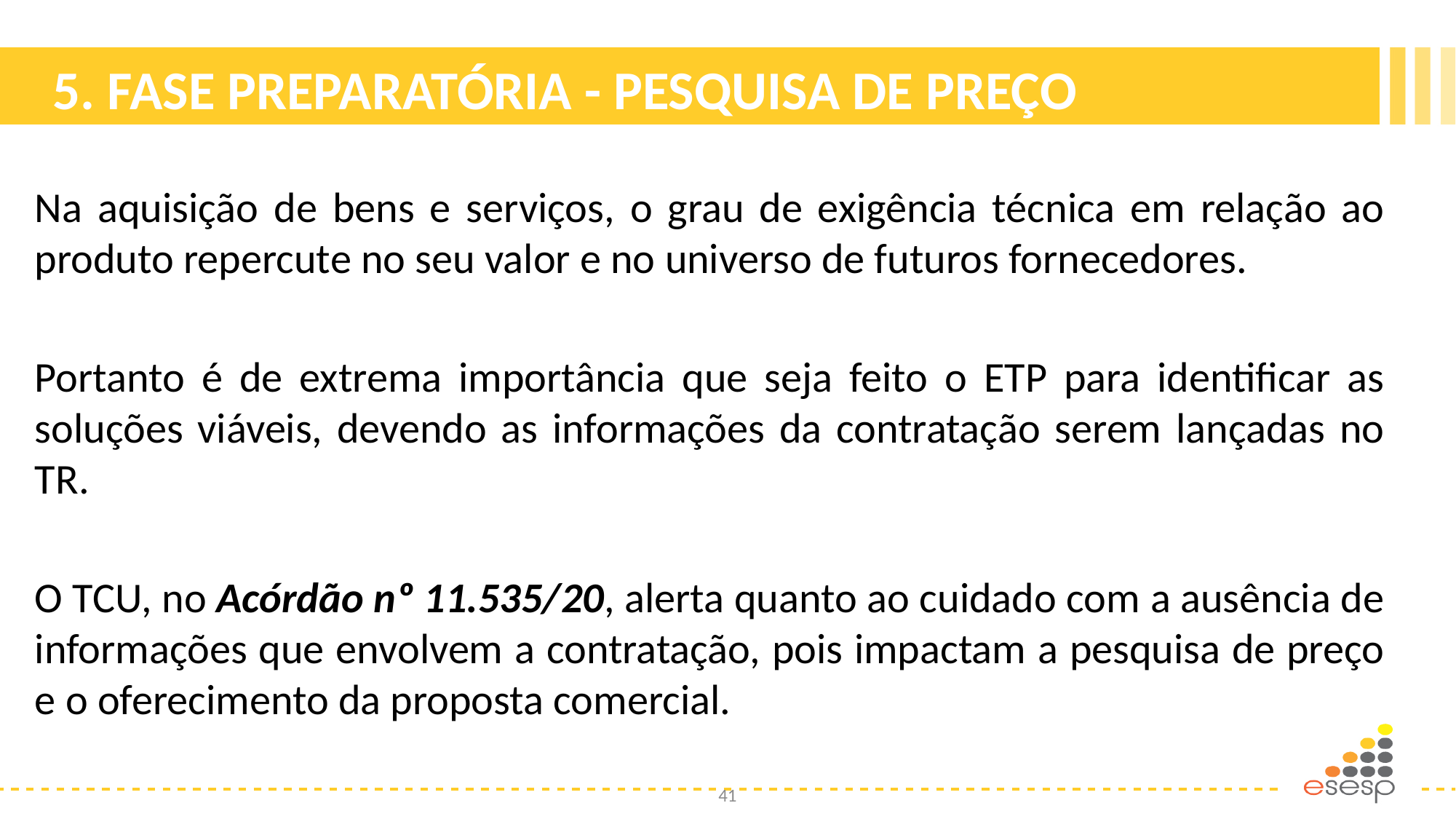

# 5. FASE PREPARATÓRIA - PESQUISA DE PREÇO
Na aquisição de bens e serviços, o grau de exigência técnica em relação ao produto repercute no seu valor e no universo de futuros fornecedores.

Portanto é de extrema importância que seja feito o ETP para identificar as soluções viáveis, devendo as informações da contratação serem lançadas no TR.

O TCU, no Acórdão nº 11.535/20, alerta quanto ao cuidado com a ausência de informações que envolvem a contratação, pois impactam a pesquisa de preço e o oferecimento da proposta comercial.
41